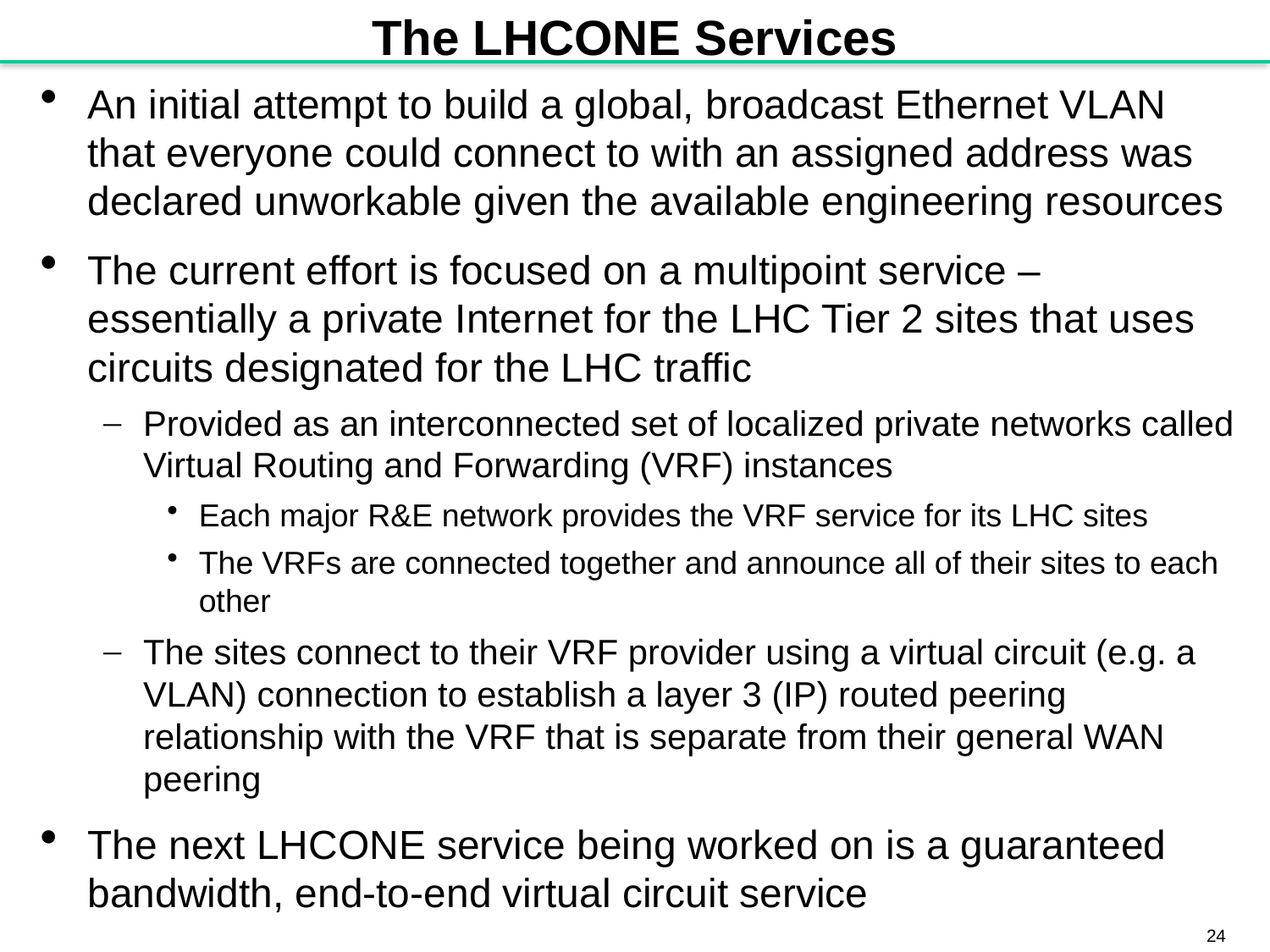

# The LHCONE Services
An initial attempt to build a global, broadcast Ethernet VLAN that everyone could connect to with an assigned address was declared unworkable given the available engineering resources
The current effort is focused on a multipoint service – essentially a private Internet for the LHC Tier 2 sites that uses circuits designated for the LHC traffic
Provided as an interconnected set of localized private networks called Virtual Routing and Forwarding (VRF) instances
Each major R&E network provides the VRF service for its LHC sites
The VRFs are connected together and announce all of their sites to each other
The sites connect to their VRF provider using a virtual circuit (e.g. a VLAN) connection to establish a layer 3 (IP) routed peering relationship with the VRF that is separate from their general WAN peering
The next LHCONE service being worked on is a guaranteed bandwidth, end-to-end virtual circuit service